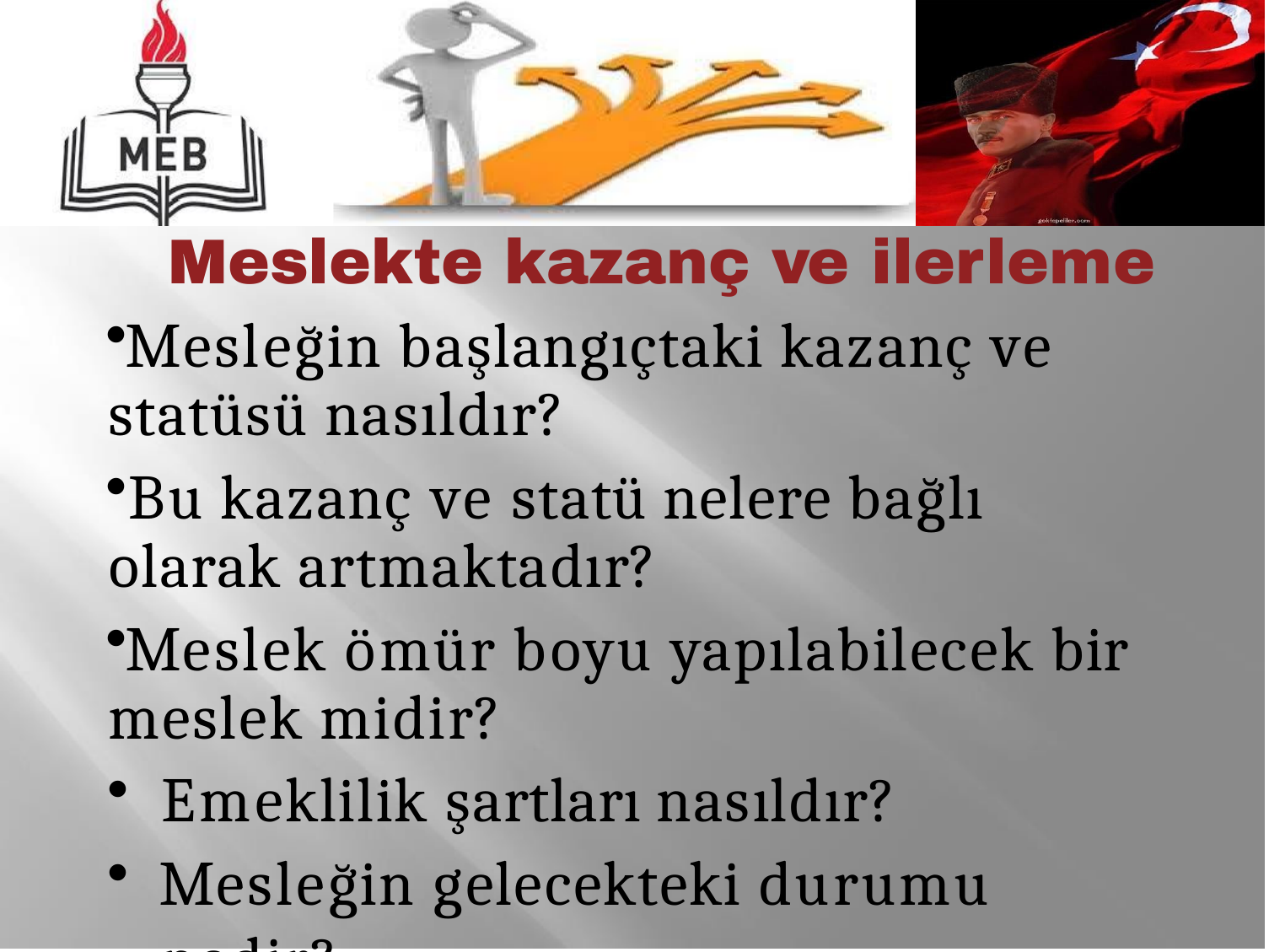

Meslekte kazanç ve ilerleme
Mesleğin başlangıçtaki kazanç ve  statüsü nasıldır?
Bu kazanç ve statü nelere bağlı  olarak artmaktadır?
Meslek ömür boyu yapılabilecek bir  meslek midir?
Emeklilik şartları nasıldır?
Mesleğin gelecekteki durumu nedir?